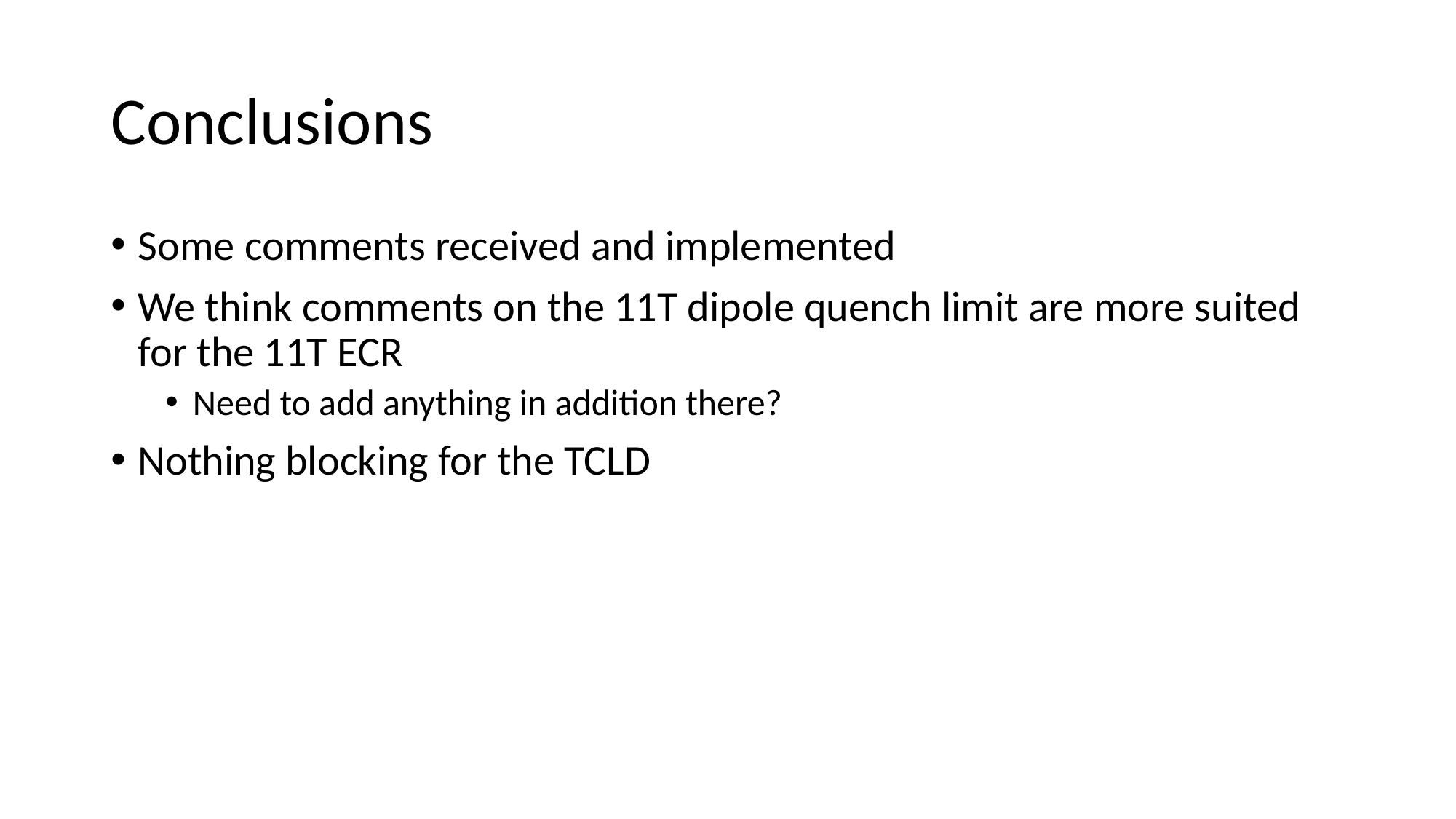

# Conclusions
Some comments received and implemented
We think comments on the 11T dipole quench limit are more suited for the 11T ECR
Need to add anything in addition there?
Nothing blocking for the TCLD